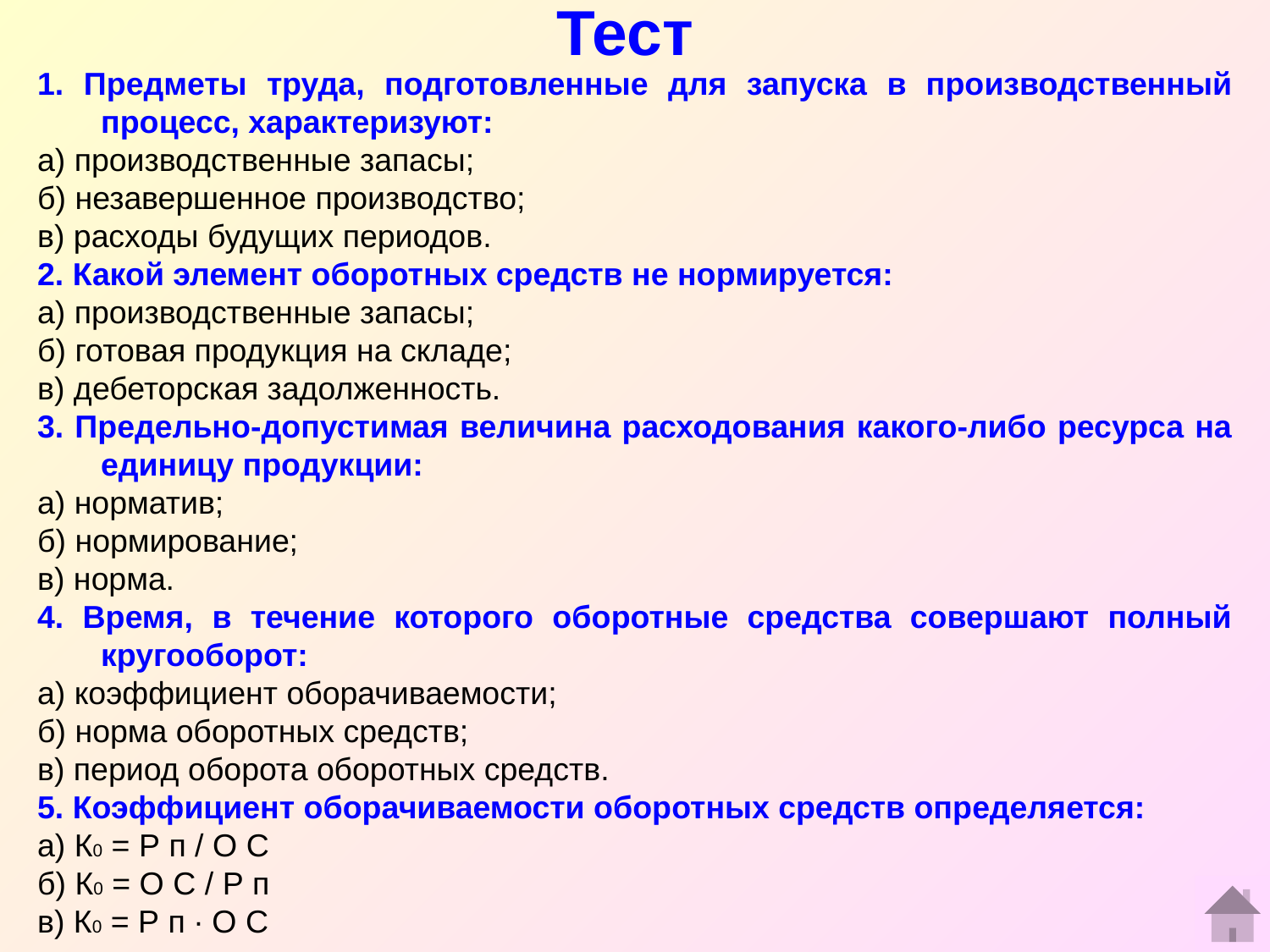

Тест
1. Предметы труда, подготовленные для запуска в производственный процесс, характеризуют:
а) производственные запасы;
б) незавершенное производство;
в) расходы будущих периодов.
2. Какой элемент оборотных средств не нормируется:
а) производственные запасы;
б) готовая продукция на складе;
в) дебеторская задолженность.
3. Предельно-допустимая величина расходования какого-либо ресурса на единицу продукции:
а) норматив;
б) нормирование;
в) норма.
4. Время, в течение которого оборотные средства совершают полный кругооборот:
а) коэффициент оборачиваемости;
б) норма оборотных средств;
в) период оборота оборотных средств.
5. Коэффициент оборачиваемости оборотных средств определяется:
а) К0 = Р п / О С
б) К0 = О С / Р п
в) К0 = Р п ∙ О С